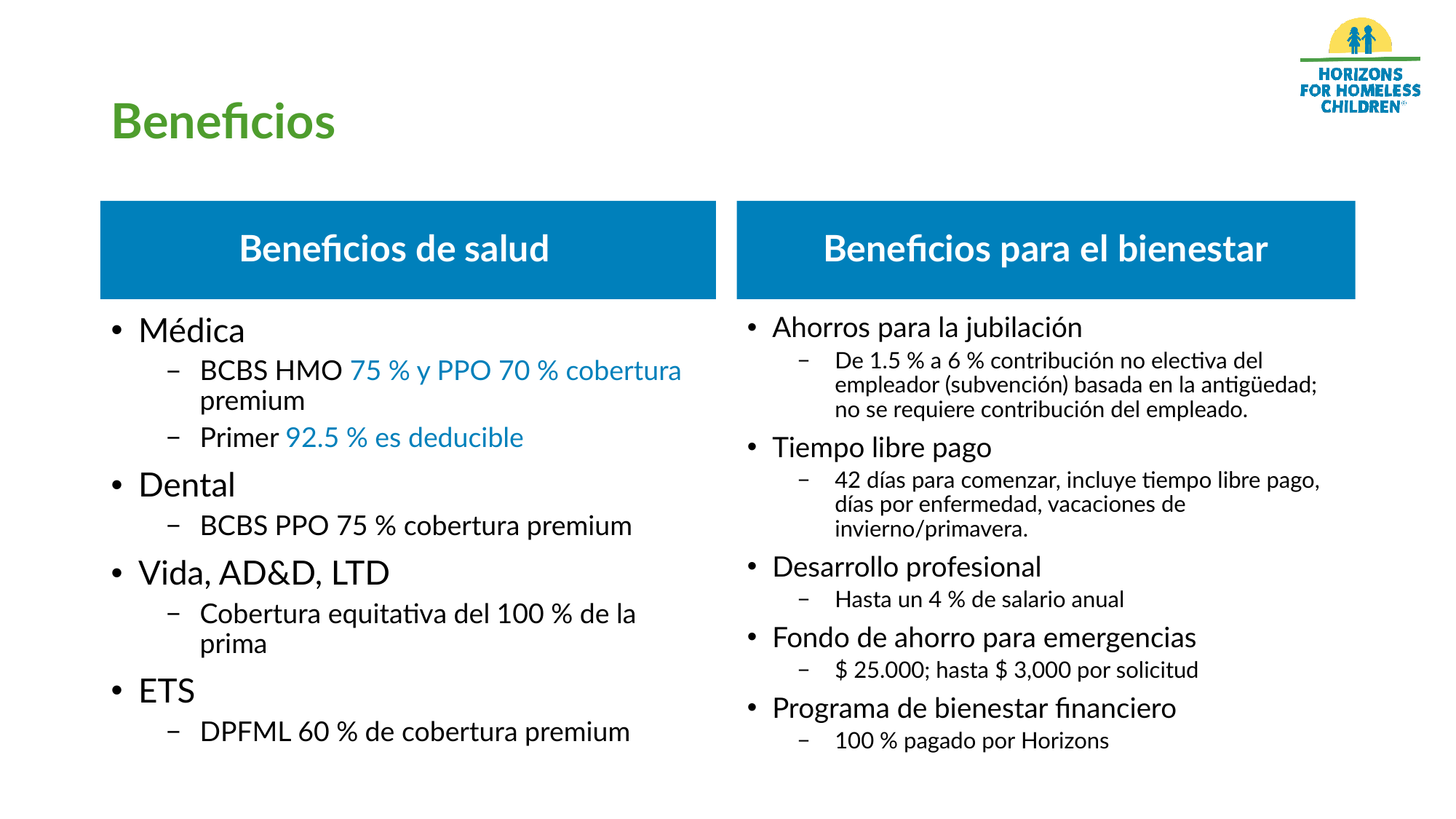

# Beneficios
Beneficios de salud
Beneficios para el bienestar
Médica
BCBS HMO 75 % y PPO 70 % cobertura premium
Primer 92.5 % es deducible
Dental
BCBS PPO 75 % cobertura premium
Vida, AD&D, LTD
Cobertura equitativa del 100 % de la prima
ETS
DPFML 60 % de cobertura premium
Ahorros para la jubilación
De 1.5 % a 6 % contribución no electiva del empleador (subvención) basada en la antigüedad; no se requiere contribución del empleado.
Tiempo libre pago
42 días para comenzar, incluye tiempo libre pago, días por enfermedad, vacaciones de invierno/primavera.
Desarrollo profesional
Hasta un 4 % de salario anual
Fondo de ahorro para emergencias
$ 25.000; hasta $ 3,000 por solicitud
Programa de bienestar financiero
100 % pagado por Horizons